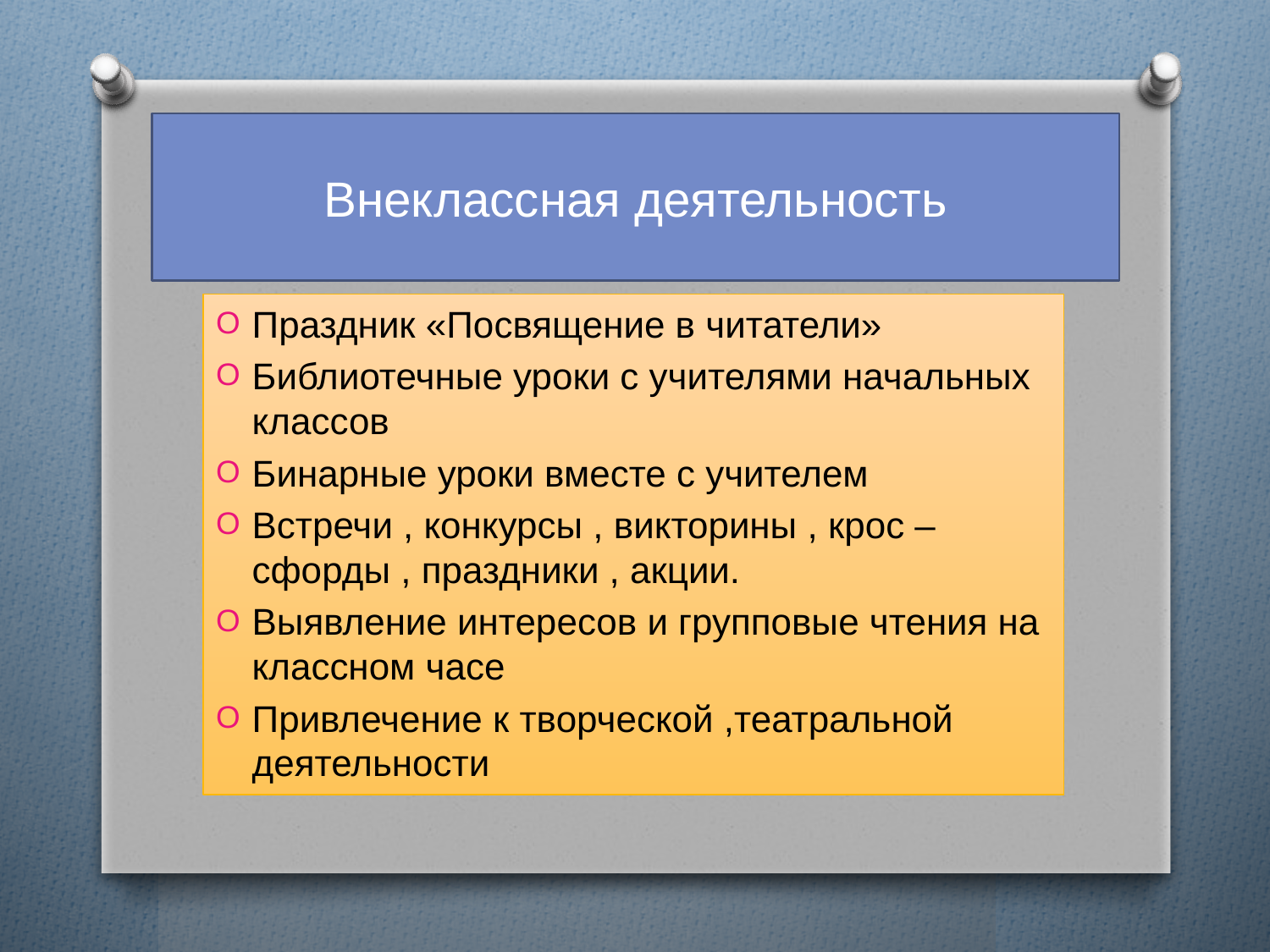

# Внеклассная деятельность
Праздник «Посвящение в читатели»
Библиотечные уроки с учителями начальных классов
Бинарные уроки вместе с учителем
Встречи , конкурсы , викторины , крос –сфорды , праздники , акции.
Выявление интересов и групповые чтения на классном часе
Привлечение к творческой ,театральной деятельности